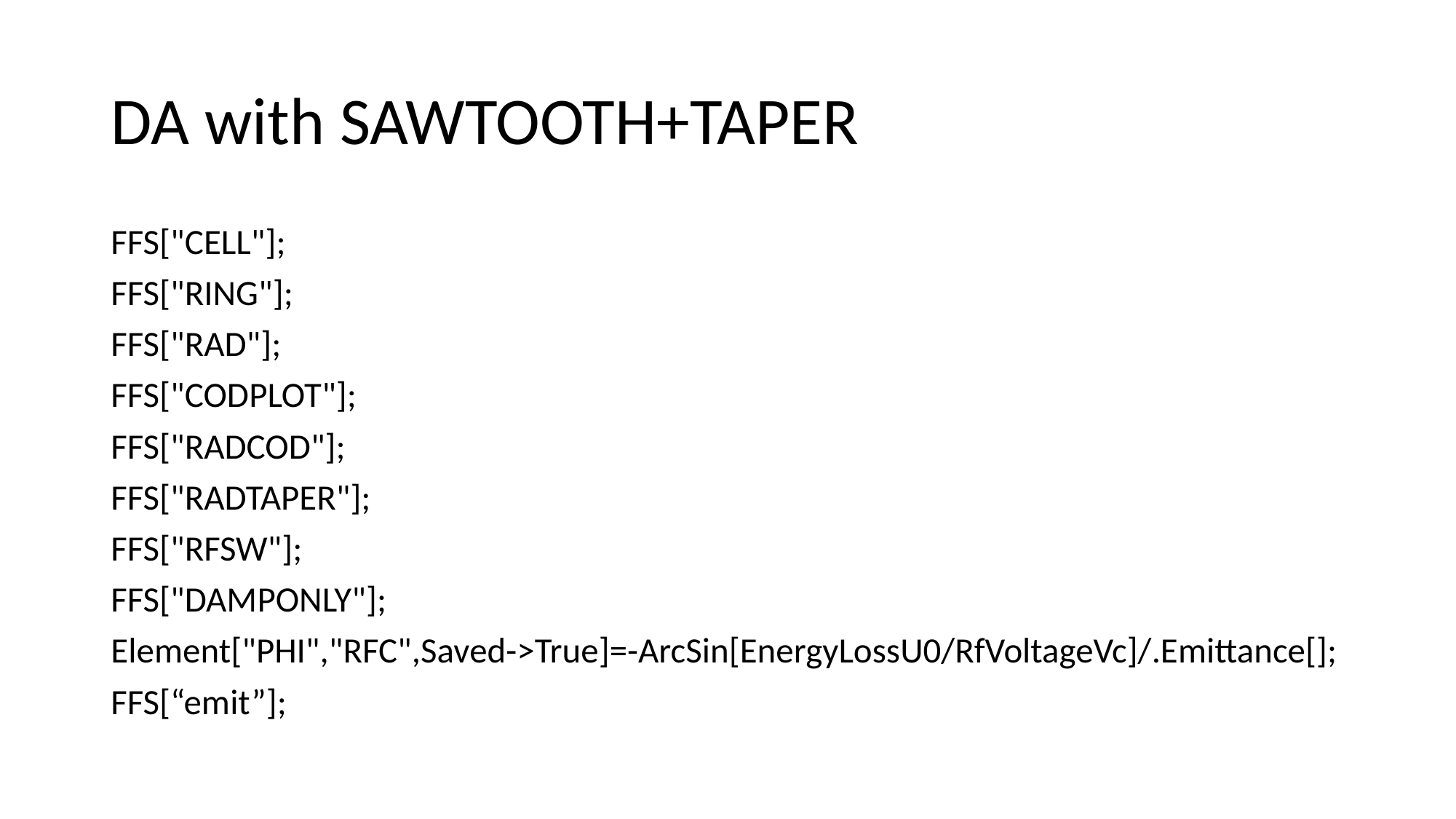

# DA with SAWTOOTH+TAPER
FFS["CELL"];
FFS["RING"];
FFS["RAD"];
FFS["CODPLOT"];
FFS["RADCOD"];
FFS["RADTAPER"];
FFS["RFSW"];
FFS["DAMPONLY"];
Element["PHI","RFC",Saved->True]=-ArcSin[EnergyLossU0/RfVoltageVc]/.Emittance[];
FFS[“emit”];